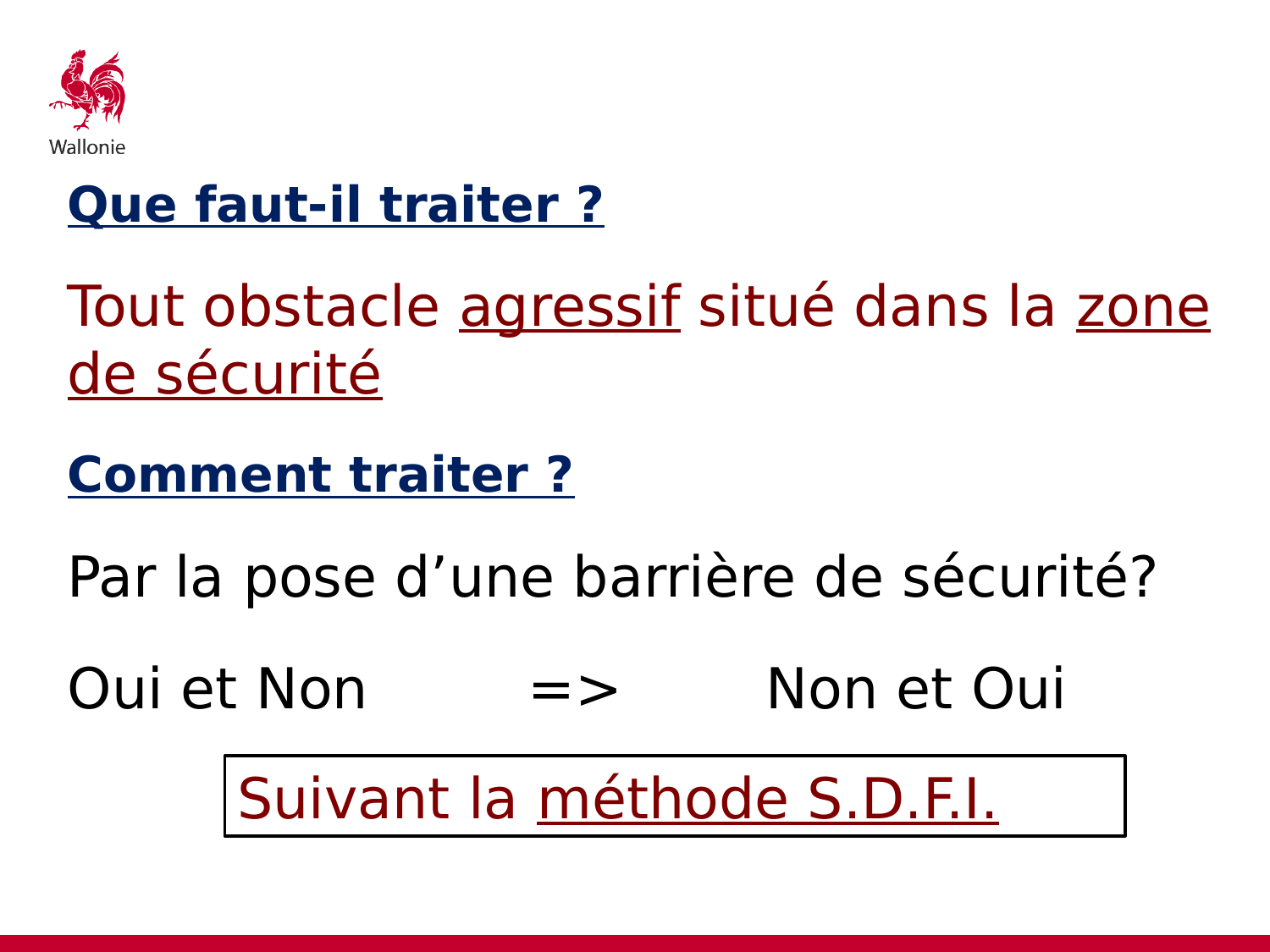

Que faut-il traiter ?

Tout obstacle agressif situé dans la zone de sécurité

Comment traiter ?

Par la pose d’une barrière de sécurité?
Oui et Non
=>        Non et Oui
Suivant la méthode S.D.F.I.